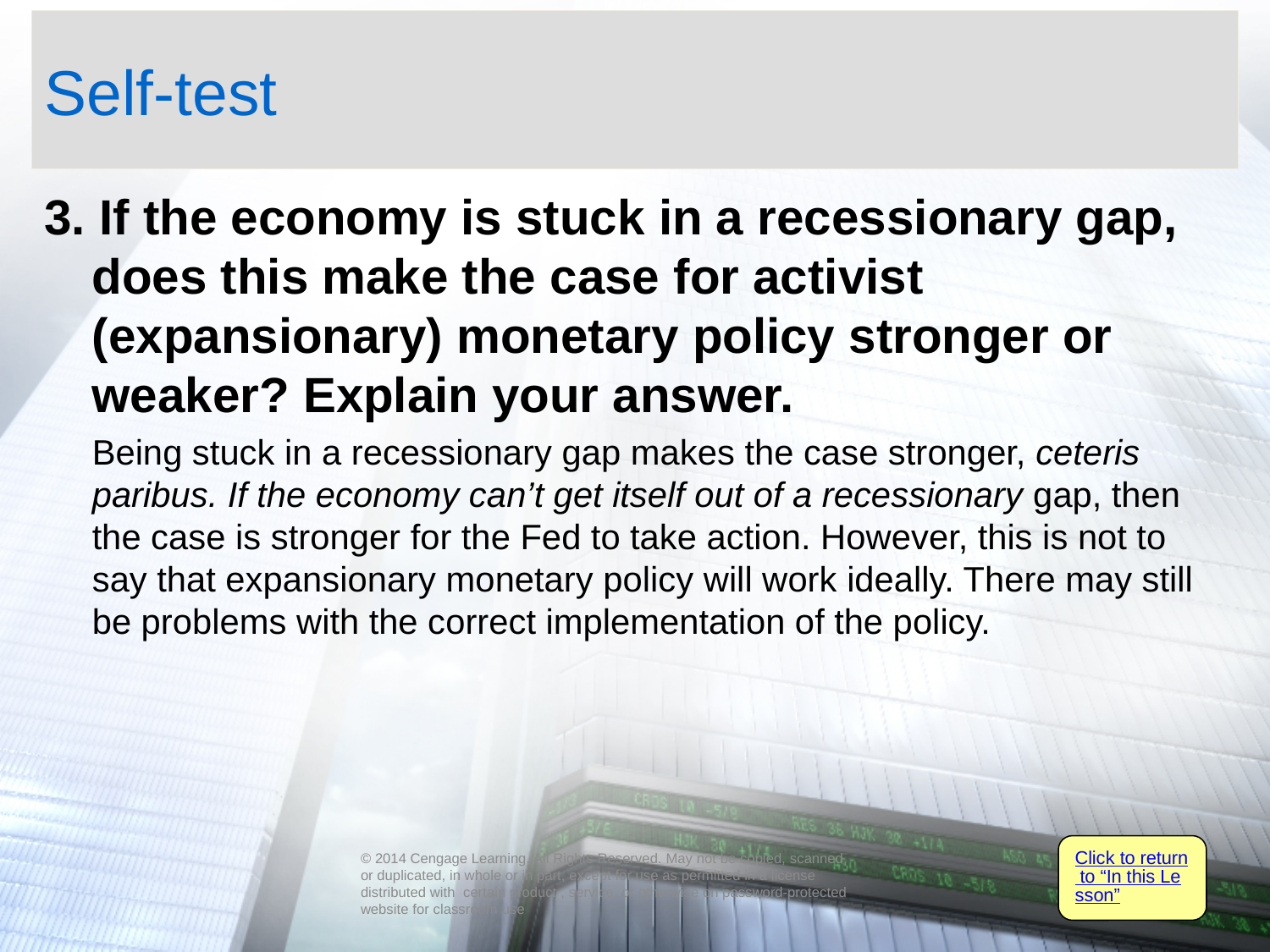

# Self-test
3. If the economy is stuck in a recessionary gap, does this make the case for activist (expansionary) monetary policy stronger or weaker? Explain your answer.
 	Being stuck in a recessionary gap makes the case stronger, ceteris paribus. If the economy can’t get itself out of a recessionary gap, then the case is stronger for the Fed to take action. However, this is not to say that expansionary monetary policy will work ideally. There may still be problems with the correct implementation of the policy.

Click to return to “In this Lesson”
© 2014 Cengage Learning. All Rights Reserved. May not be copied, scanned, or duplicated, in whole or in part, except for use as permitted in a license distributed with  certain product , service, or otherwise on password-protected website for classroom use